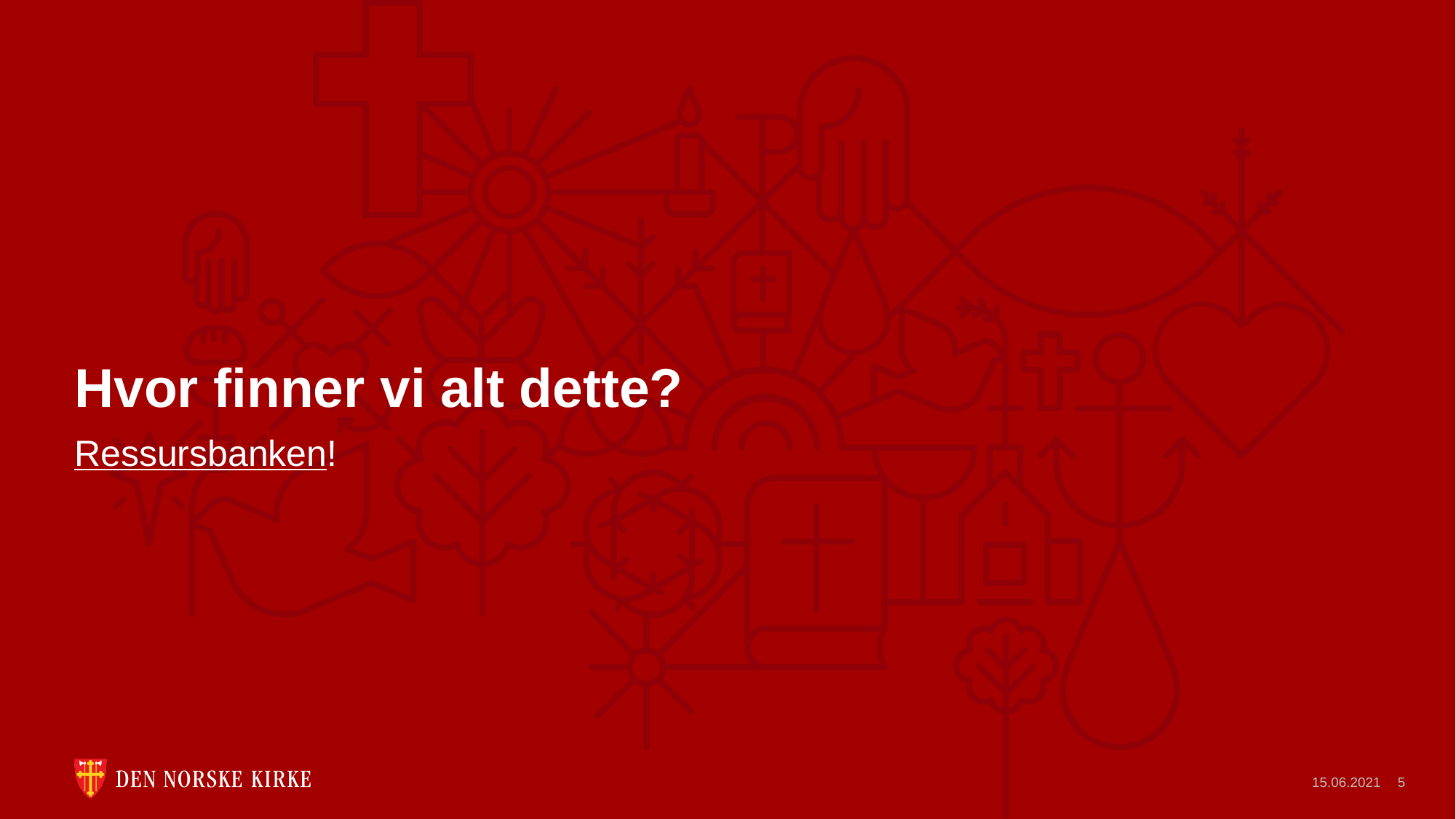

# Hvor finner vi alt dette?
Ressursbanken!
15.06.2021
5